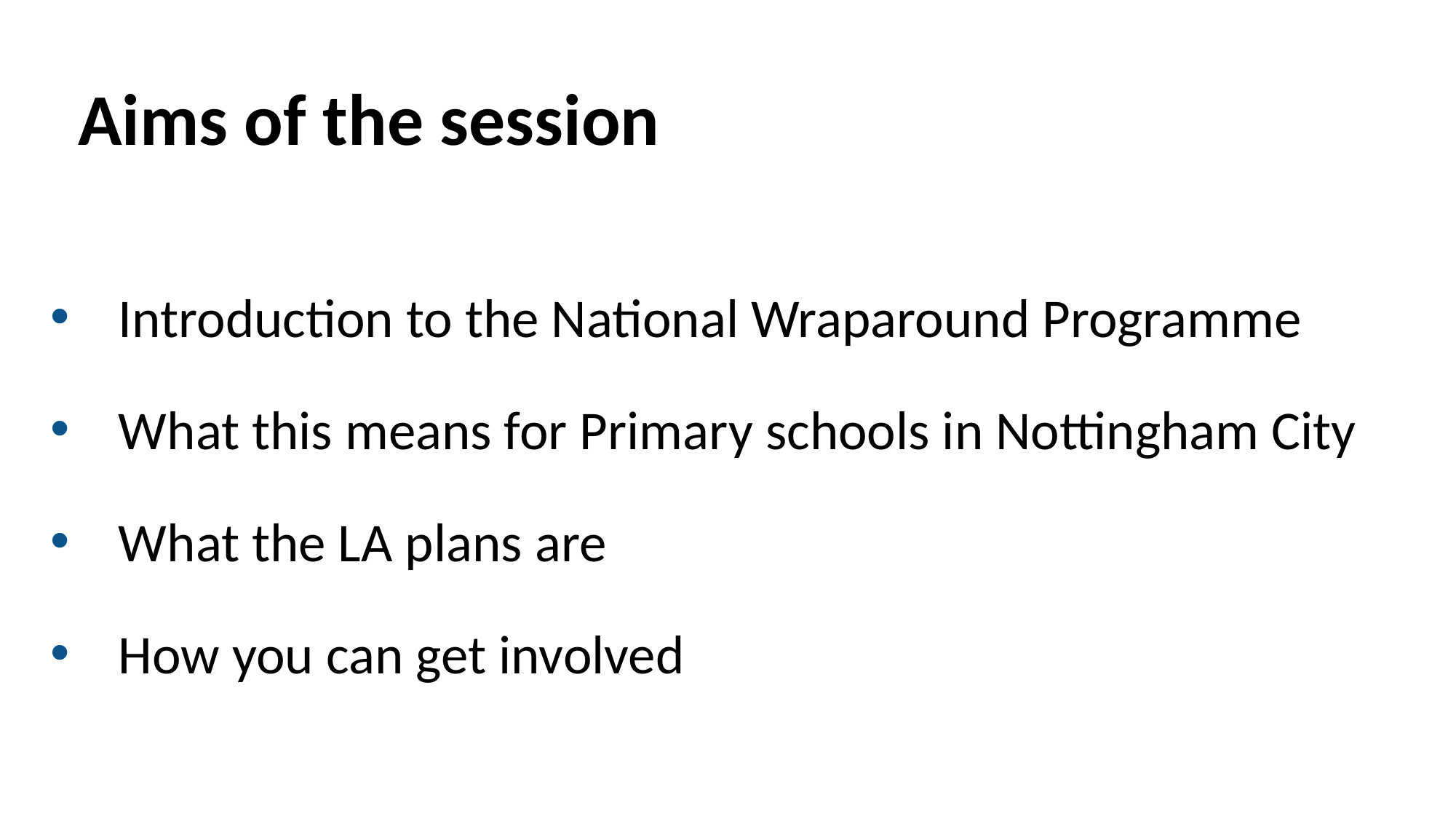

# Aims of the session
Introduction to the National Wraparound Programme
What this means for Primary schools in Nottingham City
What the LA plans are
How you can get involved